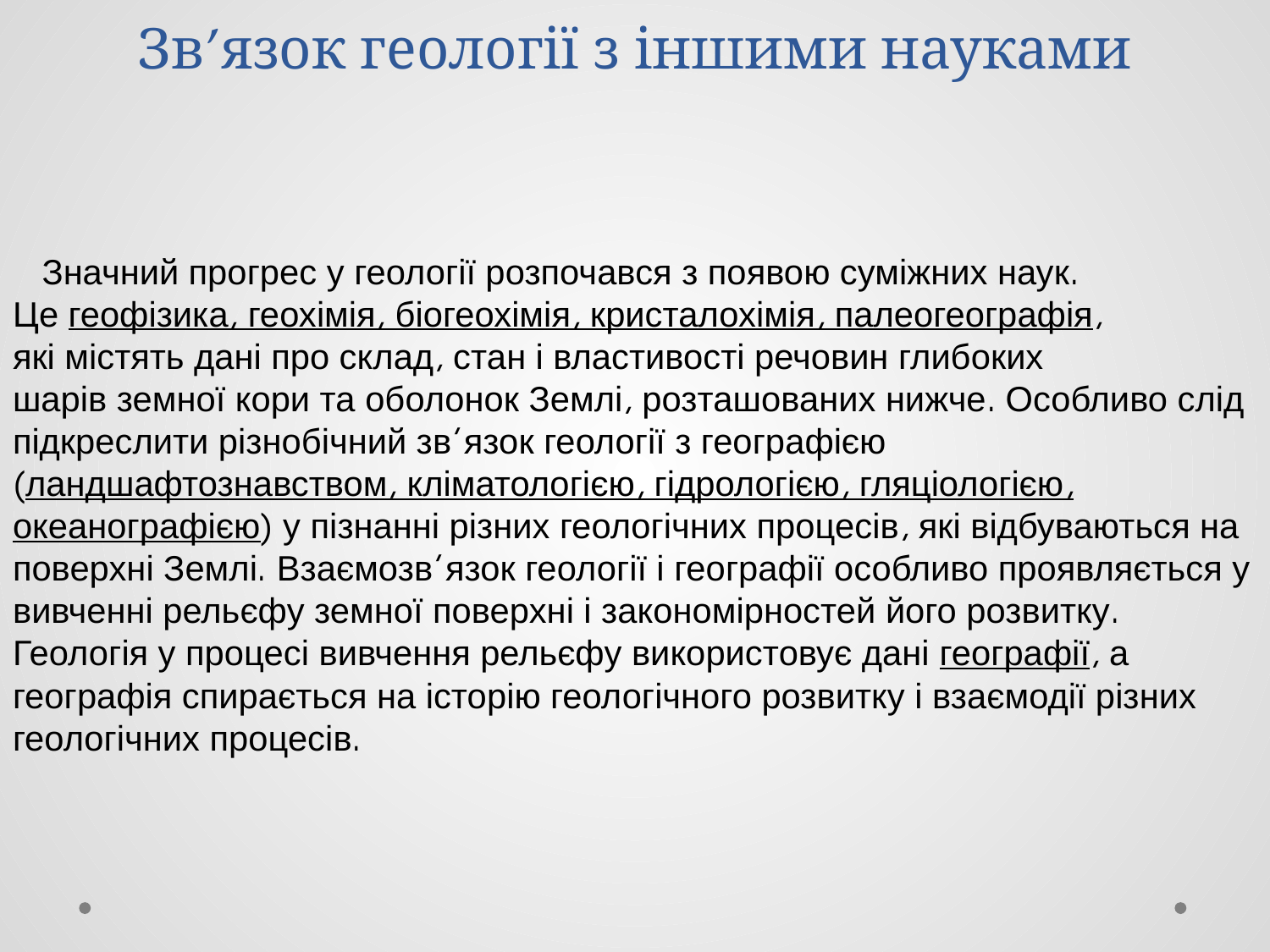

# Зв’язок геології з іншими науками

   Значний прогрес у геології розпочався з появою суміжних наук.
Це геофізика, геохімія, біогеохімія, кристалохімія, палеогеографія,
які містять дані про склад, стан і властивості речовин глибоких
шарів земної кори та оболонок Землі, розташованих нижче. Особливо слід підкреслити різнобічний зв’язок геології з географією
(ландшафтознавством, кліматологією, гідрологією, гляціологією,
океанографією) у пізнанні різних геологічних процесів, які відбуваються на поверхні Землі. Взаємозв’язок геології і географії особливо проявляється у вивченні рельєфу земної поверхні і закономірностей його розвитку. Геологія у процесі вивчення рельєфу використовує дані географії, а географія спирається на історію геологічного розвитку і взаємодії різних геологічних процесів.